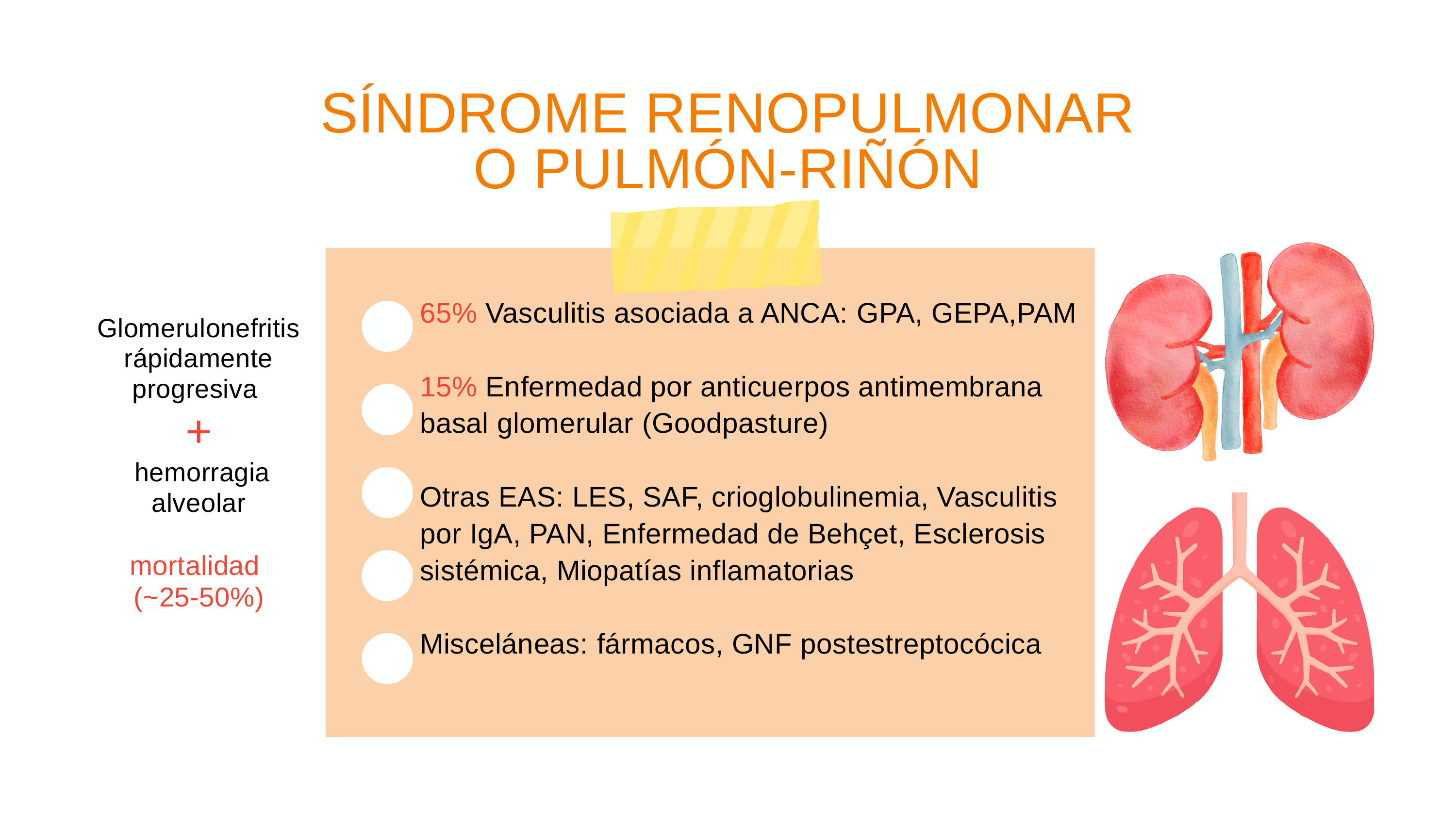

SÍNDROME RENOPULMONAR
O PULMÓN-RIÑÓN

65% Vasculitis asociada a ANCA: GPA, GEPA,PAM

15% Enfermedad por anticuerpos antimembrana basal glomerular (Goodpasture)

Otras EAS: LES, SAF, crioglobulinemia, Vasculitis por IgA, PAN, Enfermedad de Behçet, Esclerosis sistémica, Miopatías inflamatorias

Misceláneas: fármacos, GNF postestreptocócica
Glomerulonefritis rápidamente progresiva
+
 hemorragia alveolar

mortalidad
(~25-50%)